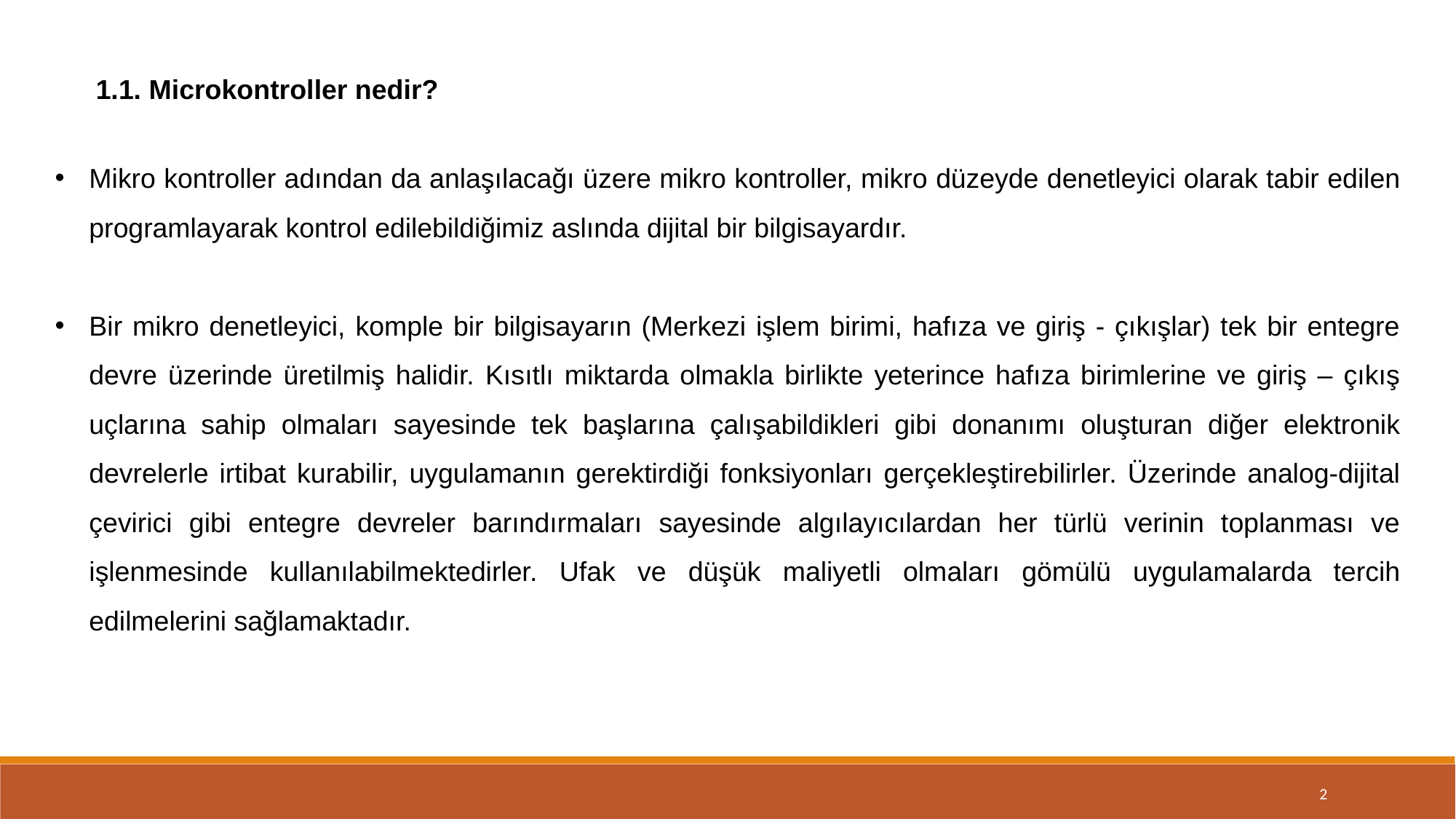

1.1. Microkontroller nedir?
Mikro kontroller adından da anlaşılacağı üzere mikro kontroller, mikro düzeyde denetleyici olarak tabir edilen programlayarak kontrol edilebildiğimiz aslında dijital bir bilgisayardır.

Bir mikro denetleyici, komple bir bilgisayarın (Merkezi işlem birimi, hafıza ve giriş - çıkışlar) tek bir entegre devre üzerinde üretilmiş halidir. Kısıtlı miktarda olmakla birlikte yeterince hafıza birimlerine ve giriş – çıkış uçlarına sahip olmaları sayesinde tek başlarına çalışabildikleri gibi donanımı oluşturan diğer elektronik devrelerle irtibat kurabilir, uygulamanın gerektirdiği fonksiyonları gerçekleştirebilirler. Üzerinde analog-dijital çevirici gibi entegre devreler barındırmaları sayesinde algılayıcılardan her türlü verinin toplanması ve işlenmesinde kullanılabilmektedirler. Ufak ve düşük maliyetli olmaları gömülü uygulamalarda tercih edilmelerini sağlamaktadır.

2